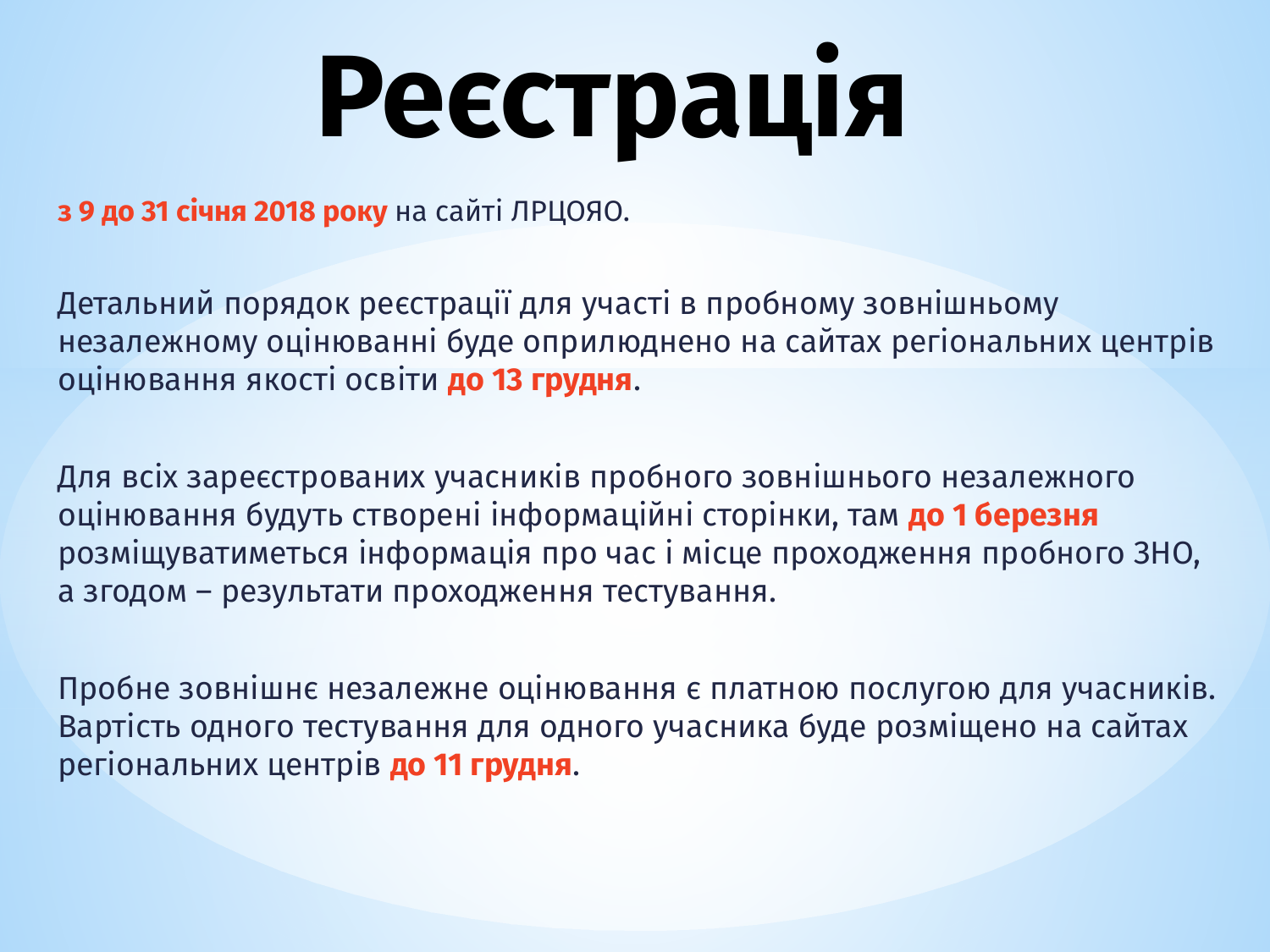

# Реєстрація
з 9 до 31 січня 2018 року на сайті ЛРЦОЯО.

Детальний порядок реєстрації для участі в пробному зовнішньому незалежному оцінюванні буде оприлюднено на сайтах регіональних центрів оцінювання якості освіти до 13 грудня.

Для всіх зареєстрованих учасників пробного зовнішнього незалежного оцінювання будуть створені інформаційні сторінки, там до 1 березня розміщуватиметься інформація про час і місце проходження пробного ЗНО, а згодом – результати проходження тестування.

Пробне зовнішнє незалежне оцінювання є платною послугою для учасників. Вартість одного тестування для одного учасника буде розміщено на сайтах регіональних центрів до 11 грудня.